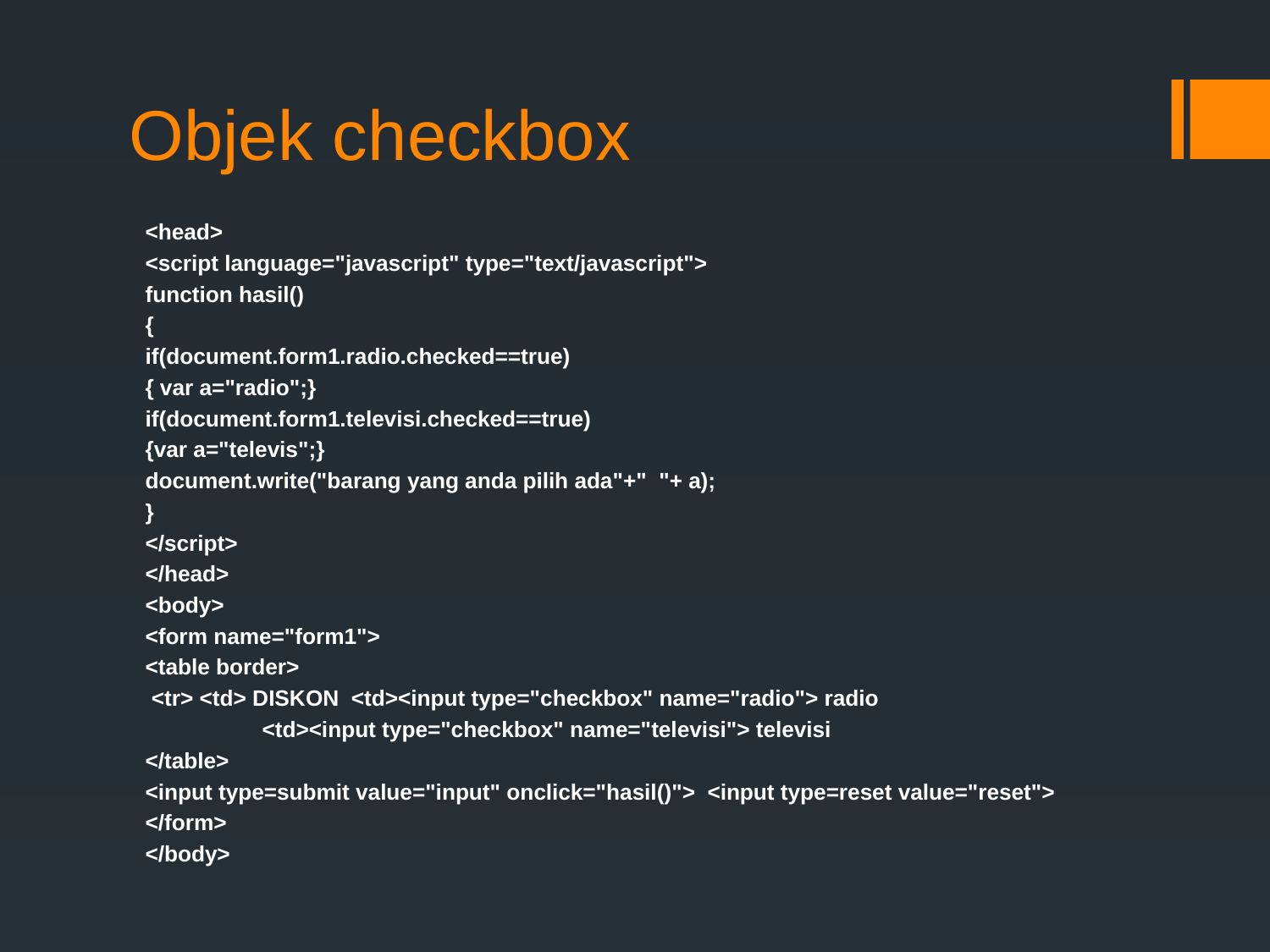

# Objek checkbox
<head>
<script language="javascript" type="text/javascript">
function hasil()
{
if(document.form1.radio.checked==true)
{ var a="radio";}
if(document.form1.televisi.checked==true)
{var a="televis";}
document.write("barang yang anda pilih ada"+"  "+ a);
}
</script>
</head>
<body>
<form name="form1">
<table border>
 <tr> <td> DISKON  <td><input type="checkbox" name="radio"> radio
                   <td><input type="checkbox" name="televisi"> televisi
</table>
<input type=submit value="input" onclick="hasil()">  <input type=reset value="reset">
</form>
</body>